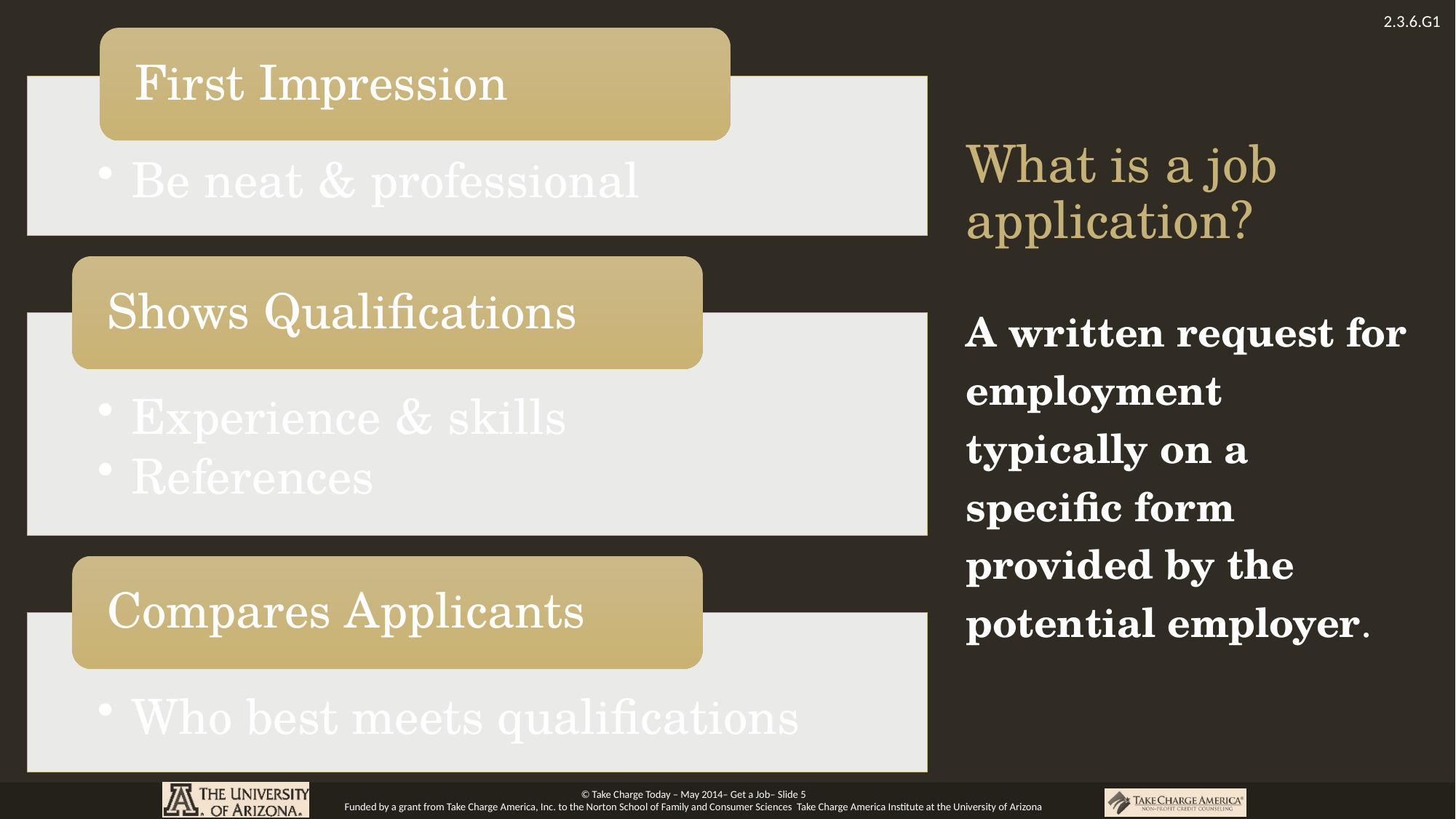

Be neat & professional
First Impression
Experience & skills
References
Shows Qualifications
Who best meets qualifications
Compares Applicants
# What is a job application?
A written request for employment typically on a specific form provided by the potential employer.